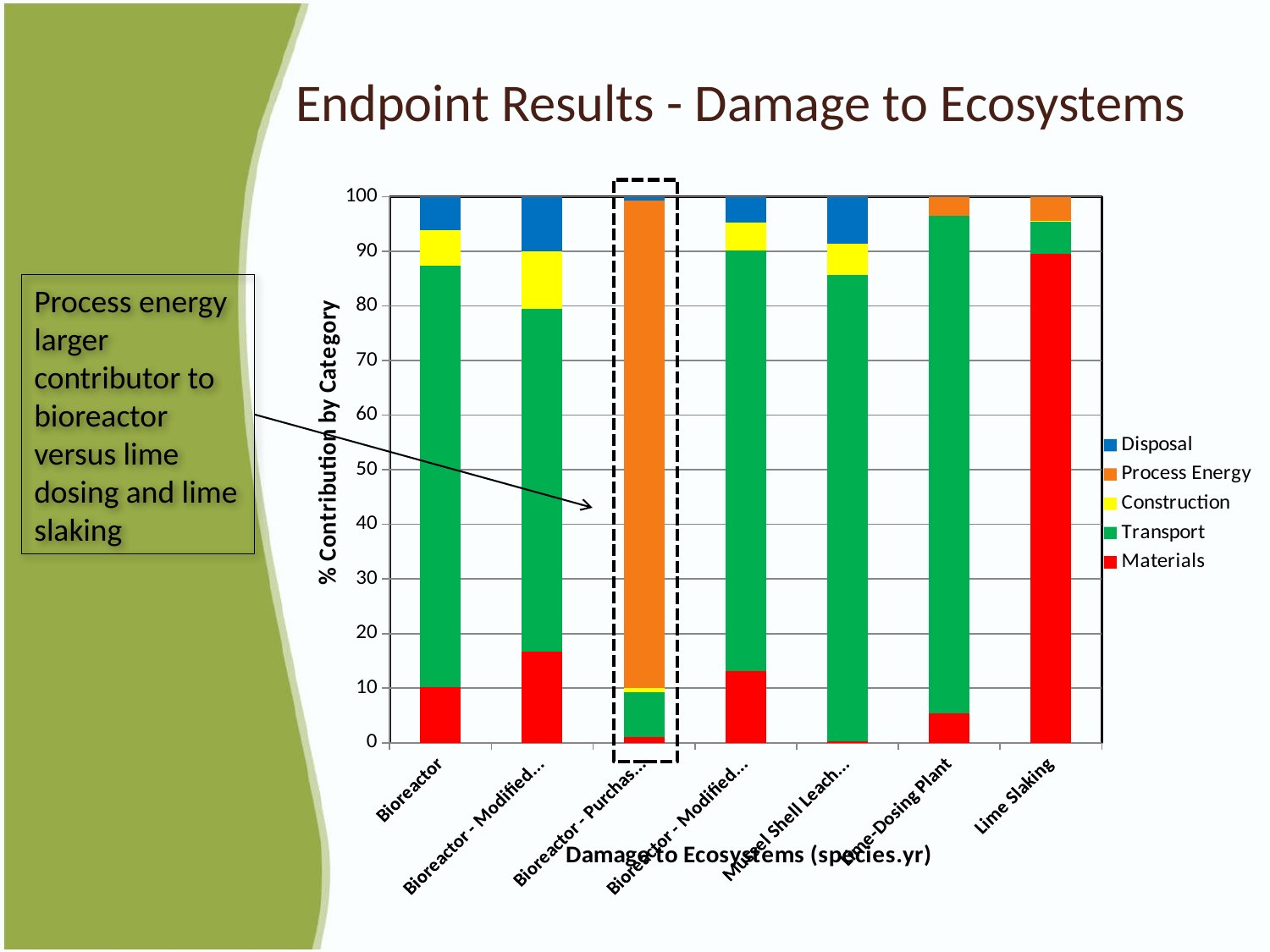

# Endpoint Results - Damage to Ecosystems

### Chart

| Category | Materials | Transport | Construction | Process Energy | Disposal |
|---|---|---|---|---|---|
| Bioreactor | 10.206452808476678 | 77.21442436786761 | 6.495022042975698 | 0.0 | 6.084100780680012 |
| Bioreactor - Modified Transport | 16.624840230198853 | 62.88558213655716 | 10.57945456490154 | 0.0 | 9.91012306834245 |
| Bioreactor - Purchased Energy | 1.0873618267838199 | 8.226170160212277 | 0.6919582313441676 | 89.34632974660165 | 0.648180035058083 |
| Bioreactor - Modified Substrate | 13.085258014435494 | 77.10300790794994 | 5.111916618798546 | 0.0 | 4.6998174588160095 |
| Mussel Shell Leaching Bed | 0.29039570708026874 | 85.3432713449283 | 5.7465331791965735 | 0.0 | 8.619799768794861 |
| Lime-Dosing Plant | 5.383153274922028 | 91.09976378734987 | 0.0 | 3.517082937728102 | 0.0 |
| Lime Slaking | 89.58146086500548 | 5.967374859936038 | 0.030148962111809684 | 4.4210153129466665 | 0.0 |
Process energy larger contributor to bioreactor versus lime dosing and lime slaking